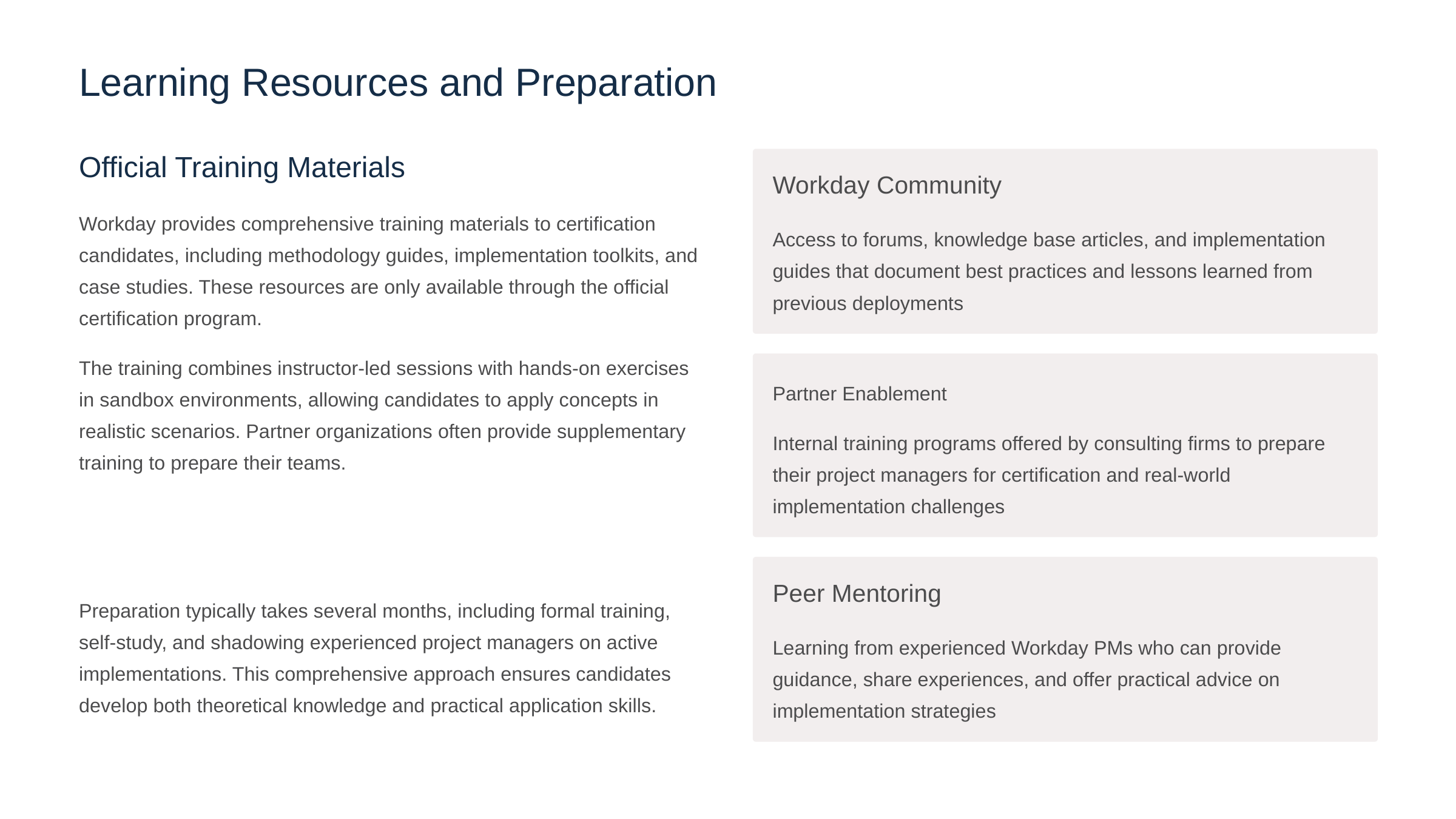

Learning Resources and Preparation
Official Training Materials

Workday Community
Workday provides comprehensive training materials to certification candidates, including methodology guides, implementation toolkits, and case studies. These resources are only available through the official certification program.
Access to forums, knowledge base articles, and implementation guides that document best practices and lessons learned from previous deployments
The training combines instructor-led sessions with hands-on exercises in sandbox environments, allowing candidates to apply concepts in realistic scenarios. Partner organizations often provide supplementary training to prepare their teams.

Partner Enablement
Internal training programs offered by consulting firms to prepare their project managers for certification and real-world implementation challenges

Peer Mentoring
Preparation typically takes several months, including formal training, self-study, and shadowing experienced project managers on active implementations. This comprehensive approach ensures candidates develop both theoretical knowledge and practical application skills.
Learning from experienced Workday PMs who can provide guidance, share experiences, and offer practical advice on implementation strategies